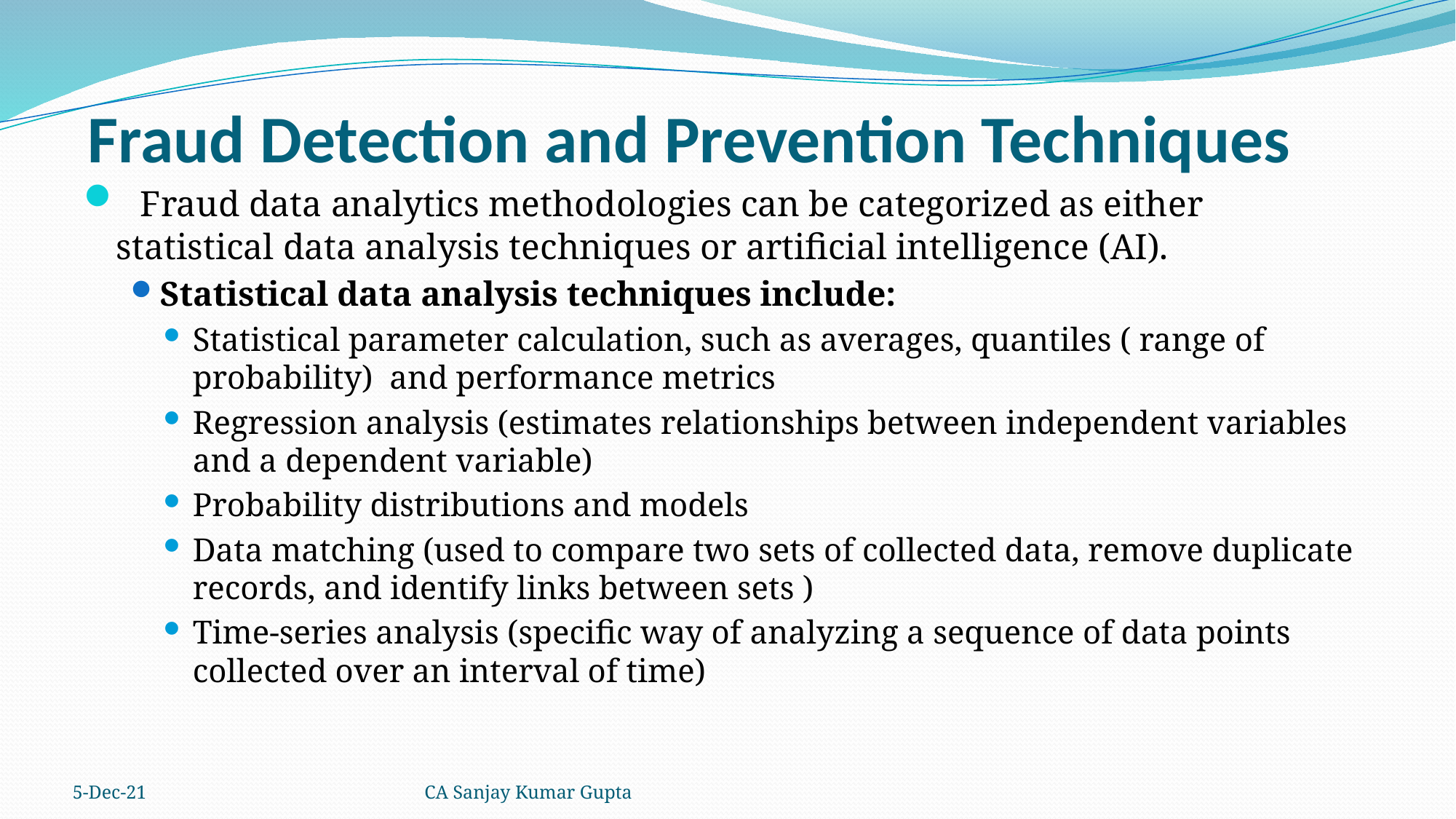

# Fraud Detection and Prevention Techniques
  Fraud data analytics methodologies can be categorized as either statistical data analysis techniques or artificial intelligence (AI).
Statistical data analysis techniques include:
Statistical parameter calculation, such as averages, quantiles ( range of probability)  and performance metrics
Regression analysis (estimates relationships between independent variables and a dependent variable)
Probability distributions and models
Data matching (used to compare two sets of collected data, remove duplicate records, and identify links between sets )
Time-series analysis (specific way of analyzing a sequence of data points collected over an interval of time)

5-Dec-21
CA Sanjay Kumar Gupta